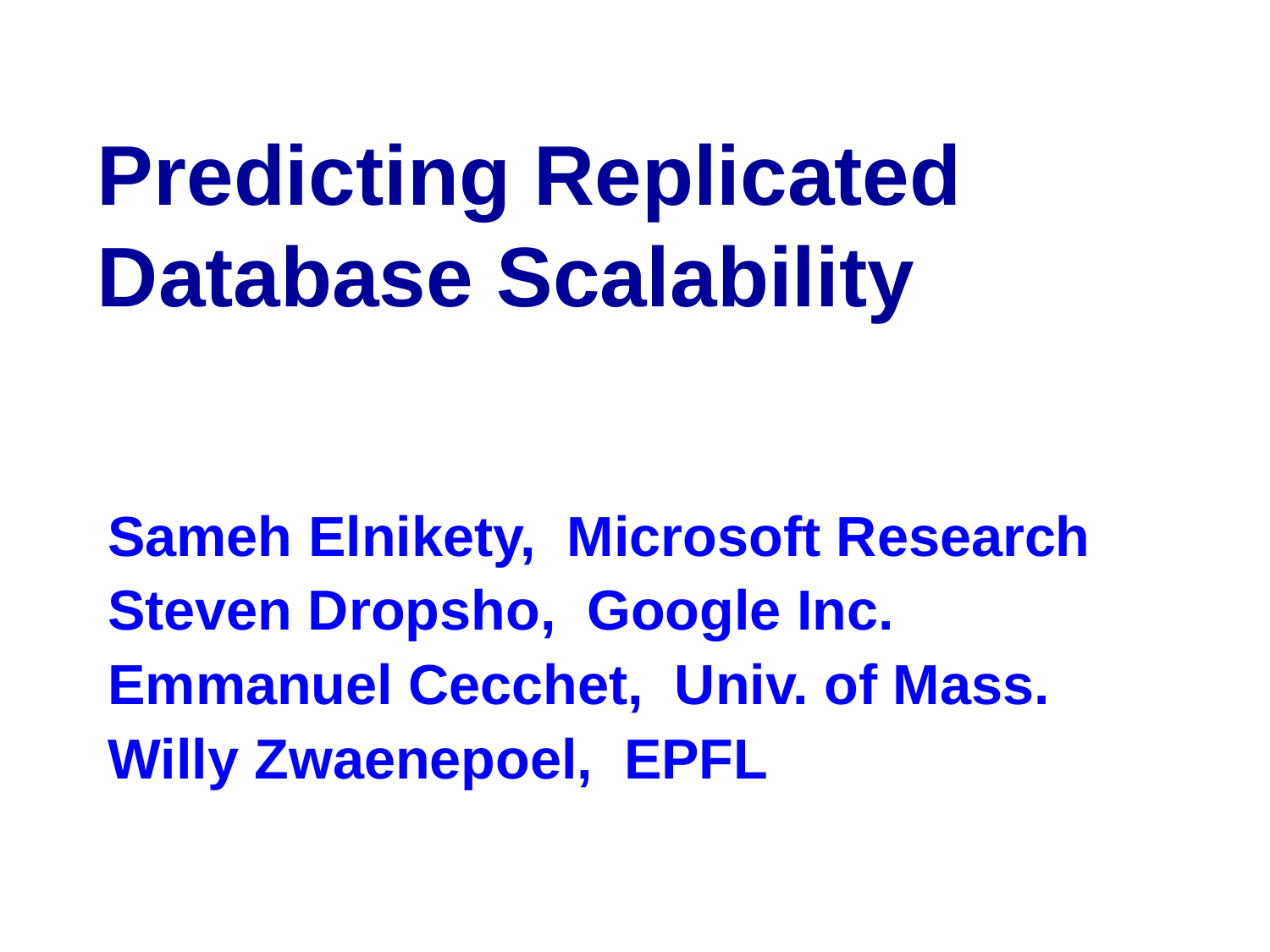

# Predicting Replicated Database Scalability
Sameh Elnikety,  Microsoft Research
Steven Dropsho,  Google Inc.
Emmanuel Cecchet,  Univ. of Mass.
Willy Zwaenepoel,  EPFL